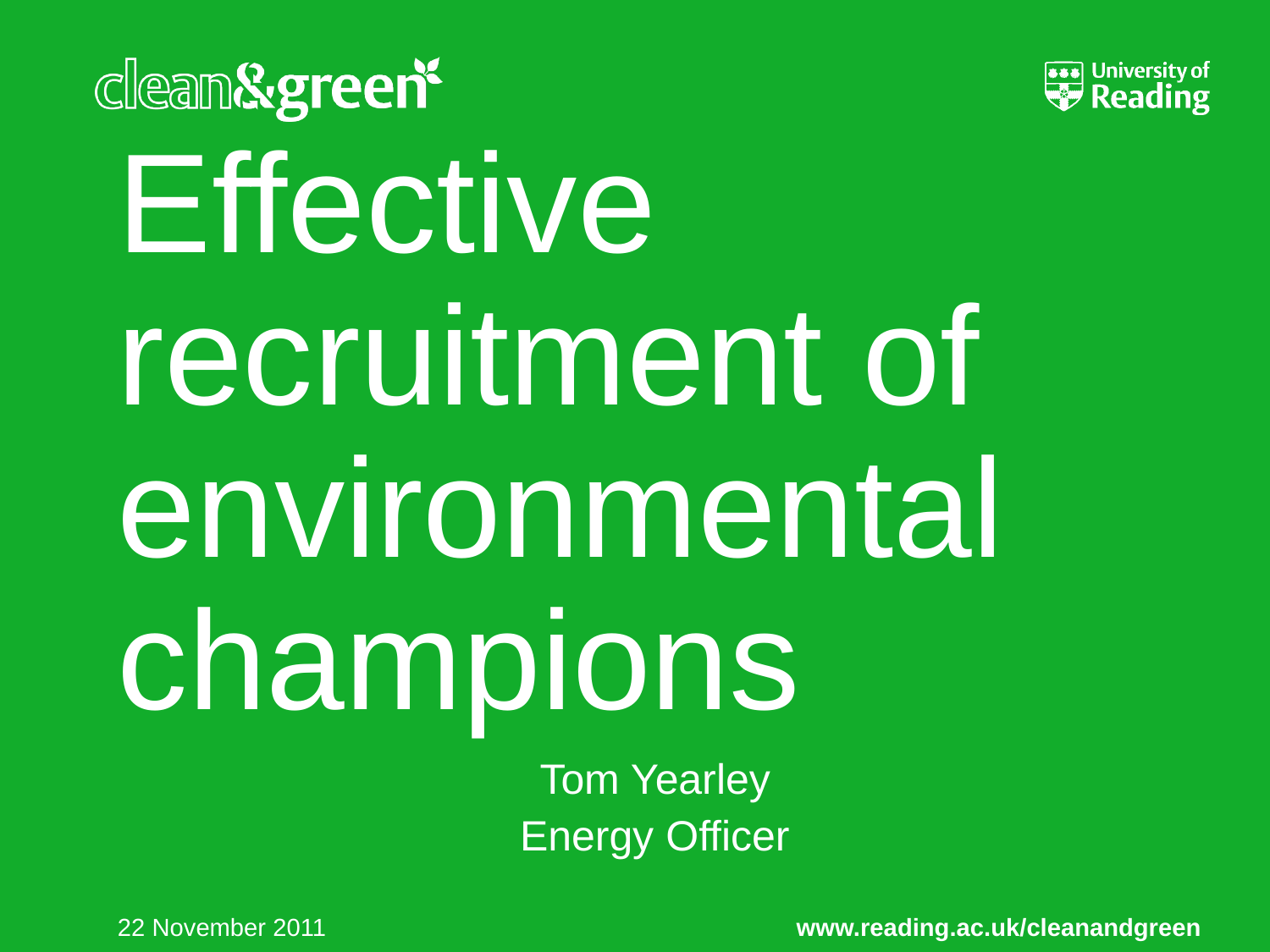

# Effective recruitment of environmental champions
Tom Yearley
Energy Officer
22 November 2011